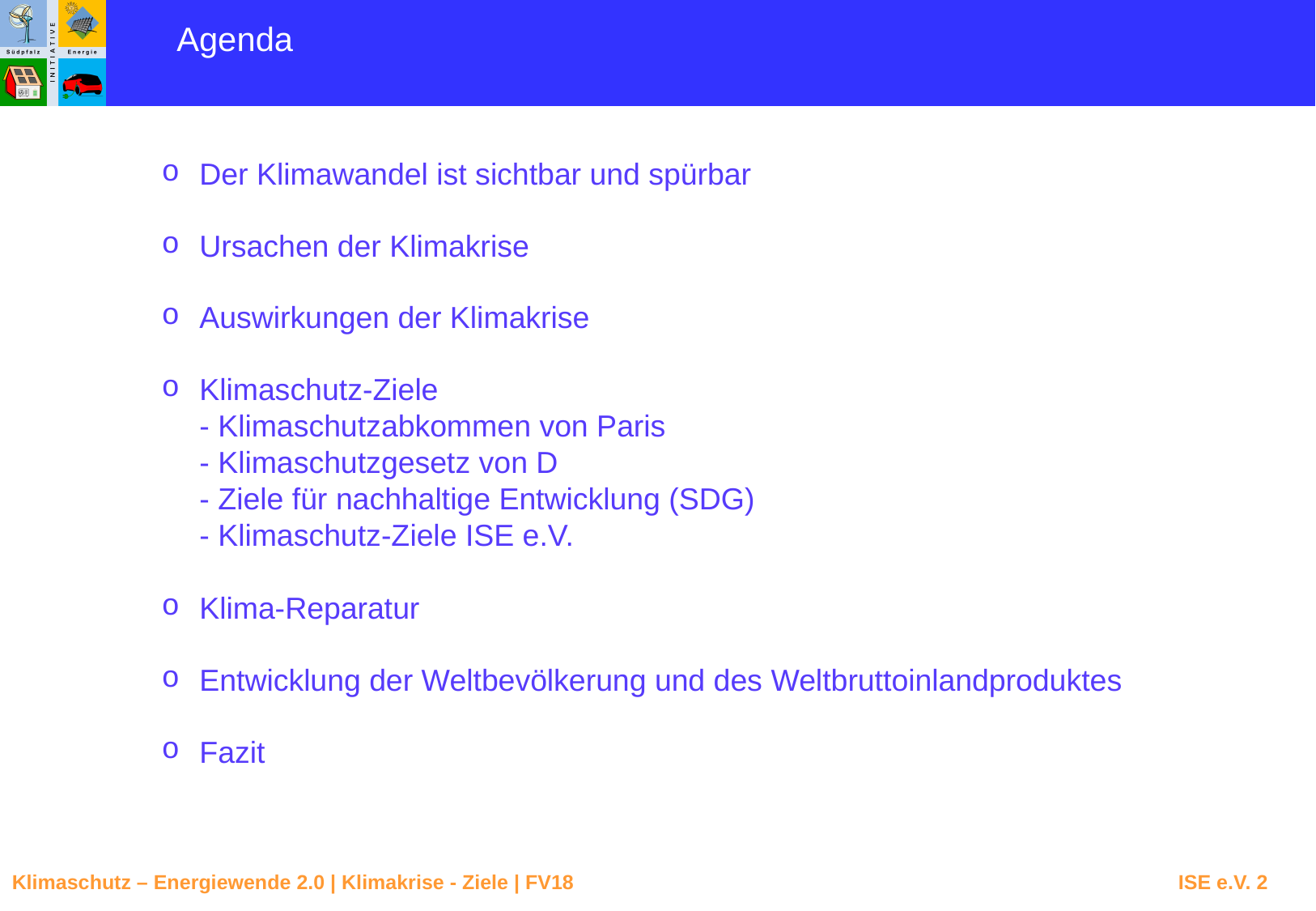

Agenda
Der Klimawandel ist sichtbar und spürbar
Ursachen der Klimakrise
Auswirkungen der Klimakrise
Klimaschutz-Ziele
- Klimaschutzabkommen von Paris
- Klimaschutzgesetz von D
- Ziele für nachhaltige Entwicklung (SDG)
- Klimaschutz-Ziele ISE e.V.
Klima-Reparatur
Entwicklung der Weltbevölkerung und des Weltbruttoinlandproduktes
Fazit